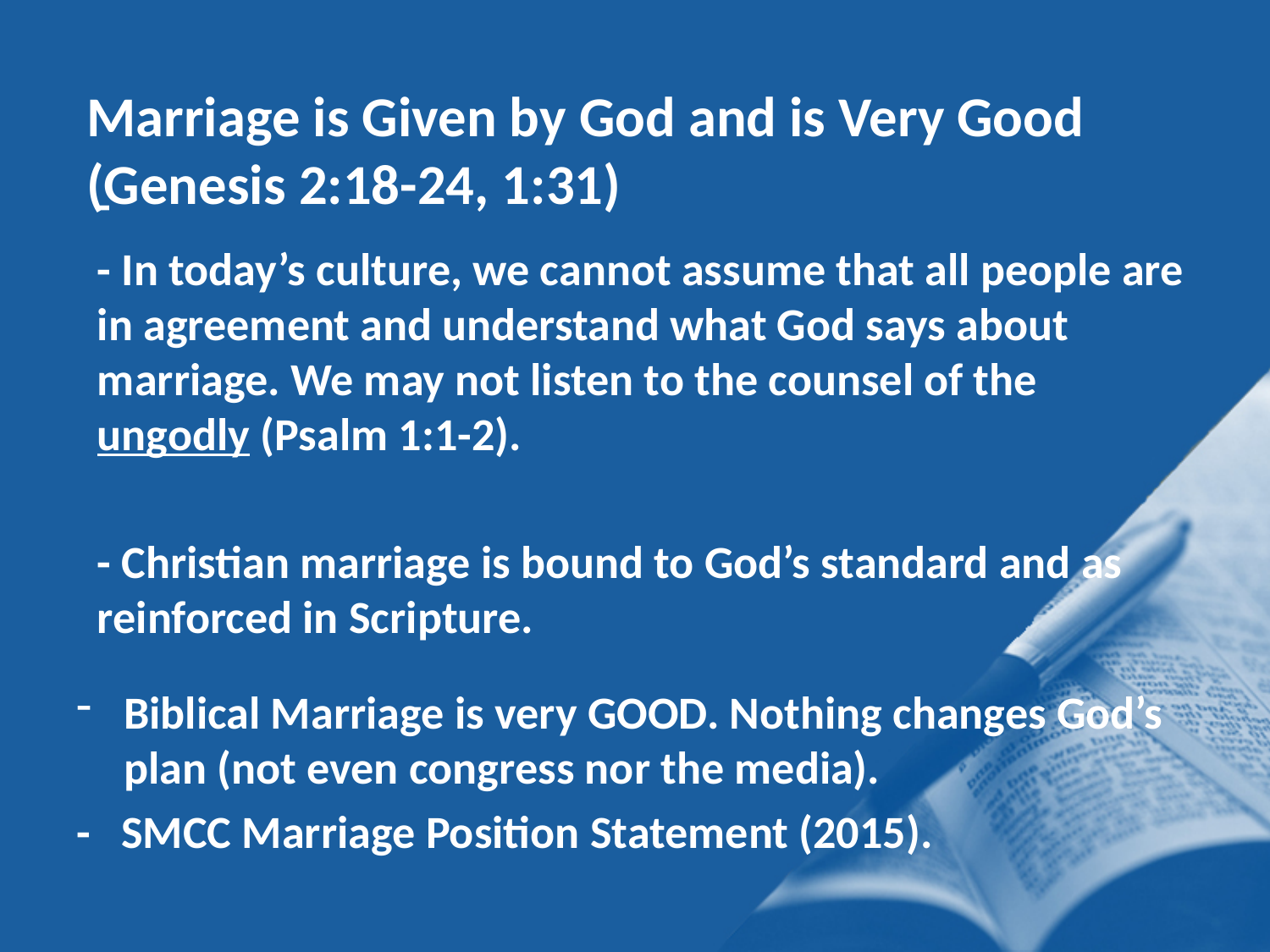

Marriage is Given by God and is Very Good (Genesis 2:18-24, 1:31)
-
- In today’s culture, we cannot assume that all people are in agreement and understand what God says about marriage. We may not listen to the counsel of the ungodly (Psalm 1:1-2).

- Christian marriage is bound to God’s standard and as reinforced in Scripture.

Biblical Marriage is very GOOD. Nothing changes God’s plan (not even congress nor the media).
-   SMCC Marriage Position Statement (2015).